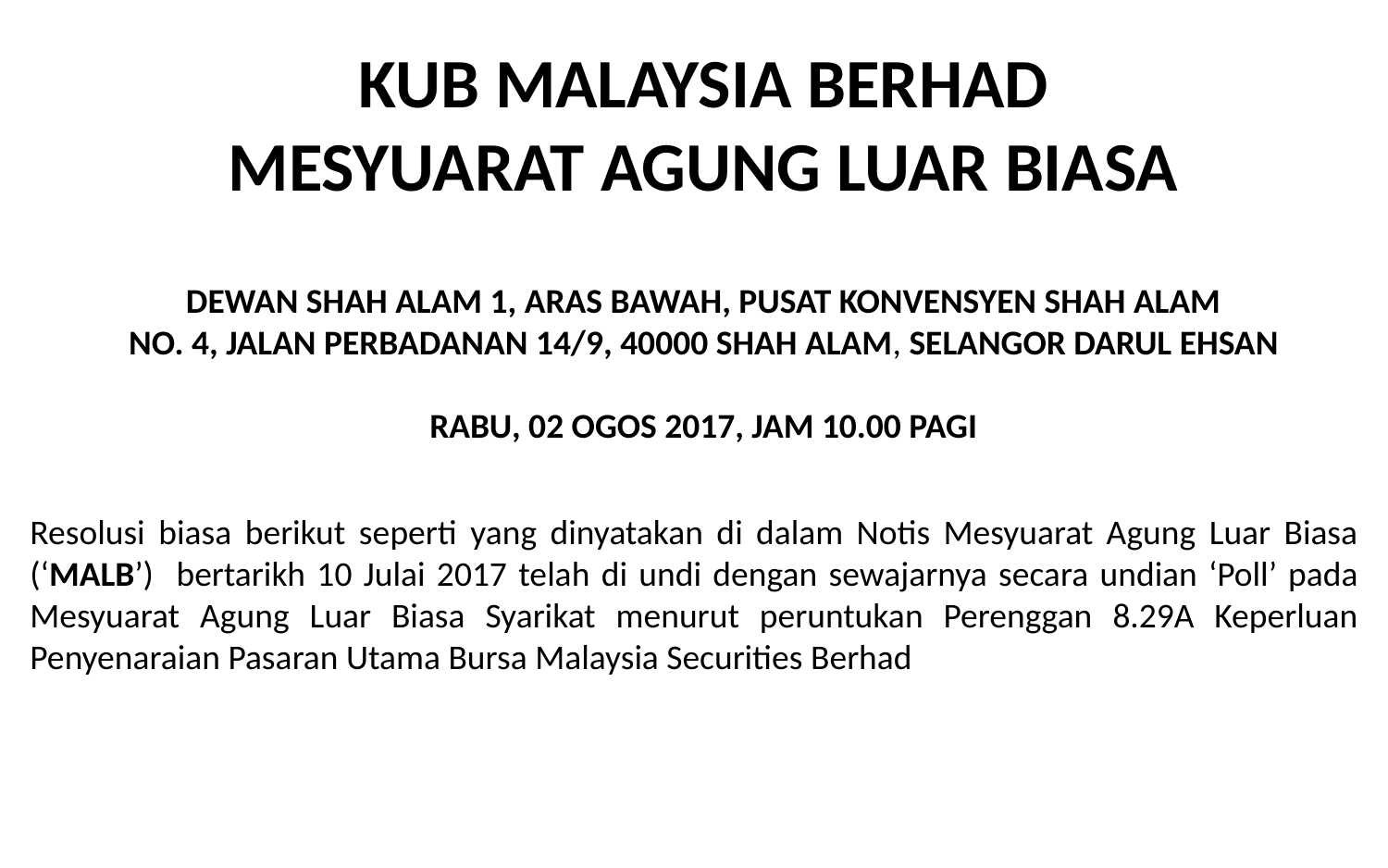

# KUB MALAYSIA BERHAD MESYUARAT AGUNG LUAR BIASA DEWAN SHAH ALAM 1, ARAS BAWAH, PUSAT KONVENSYEN SHAH ALAM NO. 4, JALAN PERBADANAN 14/9, 40000 SHAH ALAM, SELANGOR DARUL EHSAN RABU, 02 OGOS 2017, JAM 10.00 PAGI
Resolusi biasa berikut seperti yang dinyatakan di dalam Notis Mesyuarat Agung Luar Biasa (‘MALB’)  bertarikh 10 Julai 2017 telah di undi dengan sewajarnya secara undian ‘Poll’ pada Mesyuarat Agung Luar Biasa Syarikat menurut peruntukan Perenggan 8.29A Keperluan Penyenaraian Pasaran Utama Bursa Malaysia Securities Berhad